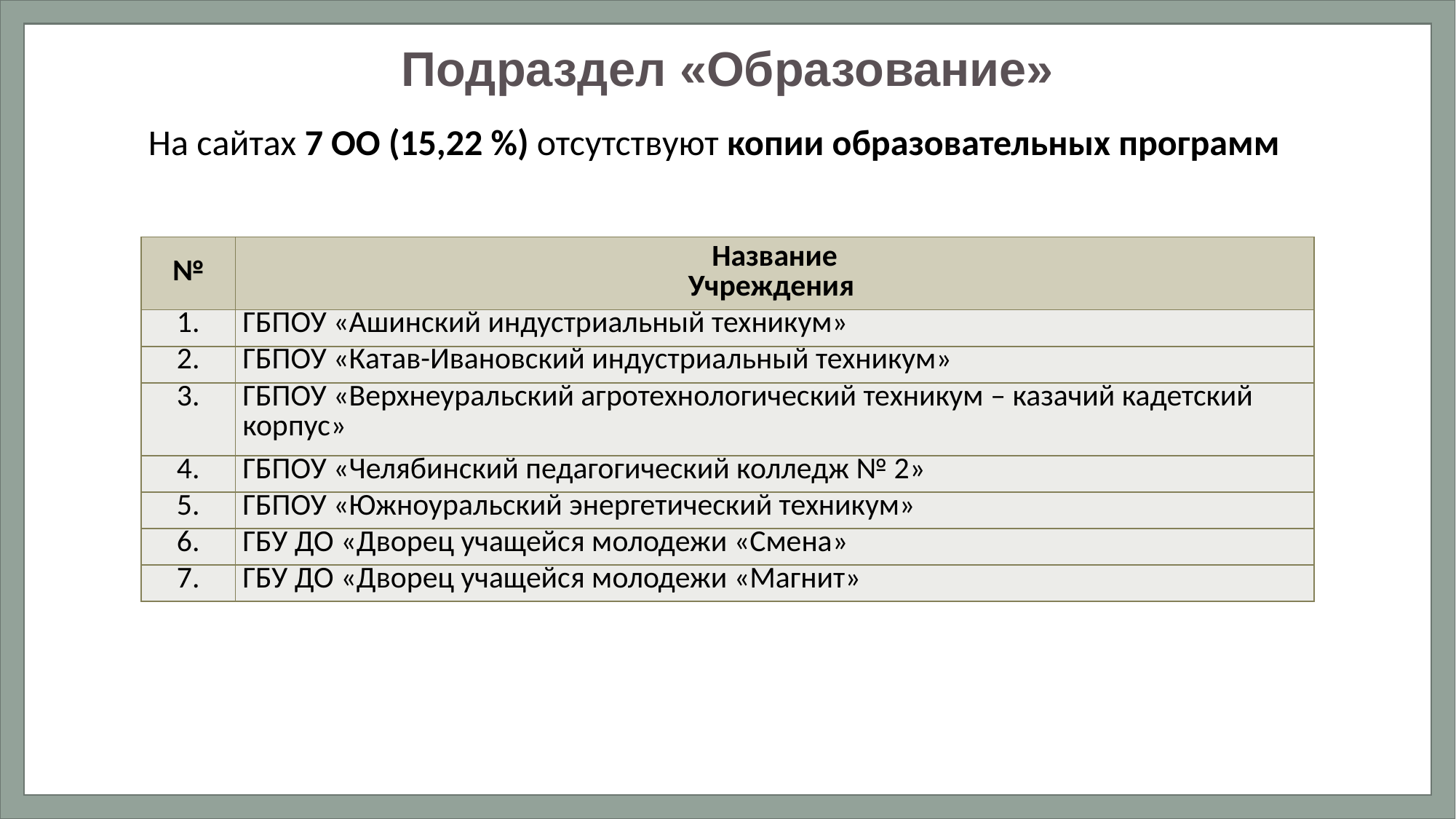

# Подраздел «Образование»
На сайтах 7 ОО (15,22 %) отсутствуют копии образовательных программ
| № | Название Учреждения |
| --- | --- |
| 1. | ГБПОУ «Ашинский индустриальный техникум» |
| 2. | ГБПОУ «Катав-Ивановский индустриальный техникум» |
| 3. | ГБПОУ «Верхнеуральский агротехнологический техникум – казачий кадетский корпус» |
| 4. | ГБПОУ «Челябинский педагогический колледж № 2» |
| 5. | ГБПОУ «Южноуральский энергетический техникум» |
| 6. | ГБУ ДО «Дворец учащейся молодежи «Смена» |
| 7. | ГБУ ДО «Дворец учащейся молодежи «Магнит» |